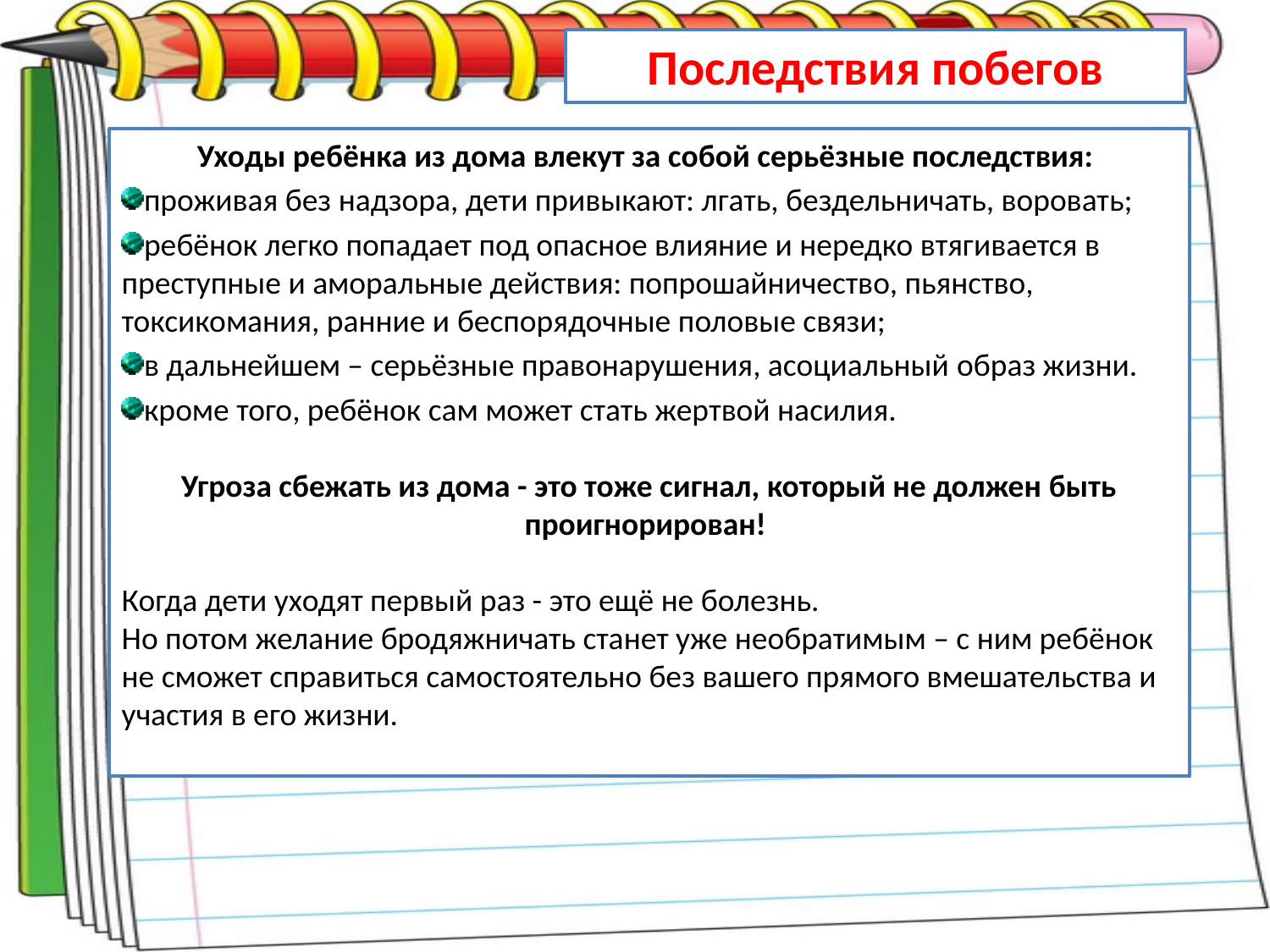

Последствия побегов

Уходы ребёнка из дома влекут за собой серьёзные последствия:
проживая без надзора, дети привыкают: лгать, бездельничать, воровать;
ребёнок легко попадает под опасное влияние и нередко втягивается в преступные и аморальные действия: попрошайничество, пьянство, токсикомания, ранние и беспорядочные половые связи;
в дальнейшем – серьёзные правонарушения, асоциальный образ жизни.
кроме того, ребёнок сам может стать жертвой насилия.

Угроза сбежать из дома - это тоже сигнал, который не должен быть проигнорирован!

Когда дети уходят первый раз - это ещё не болезнь.
Но потом желание бродяжничать станет уже необратимым – с ним ребёнок не сможет справиться самостоятельно без вашего прямого вмешательства и участия в его жизни.